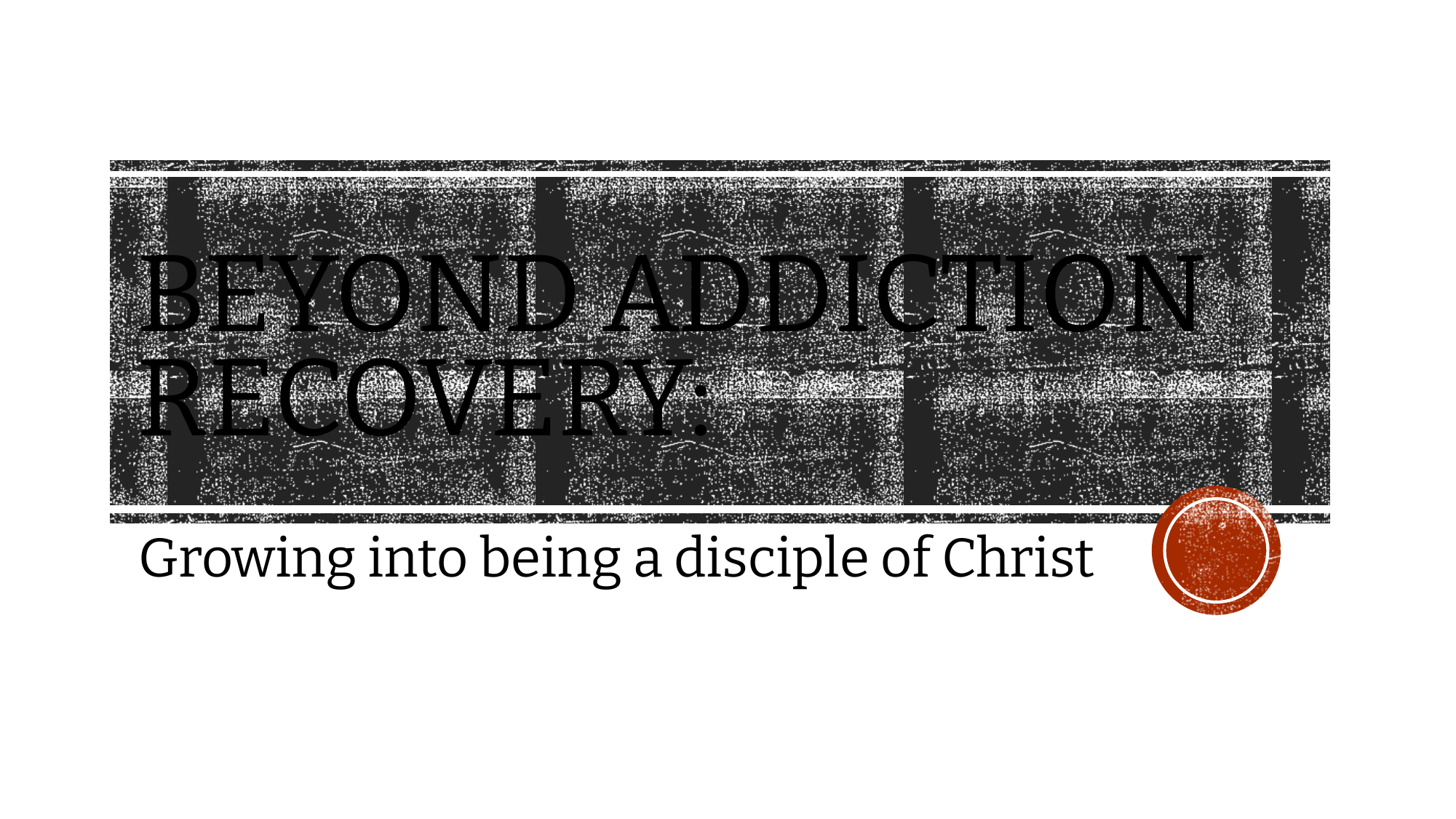

# Beyond Addiction Recovery:
Growing into being a disciple of Christ